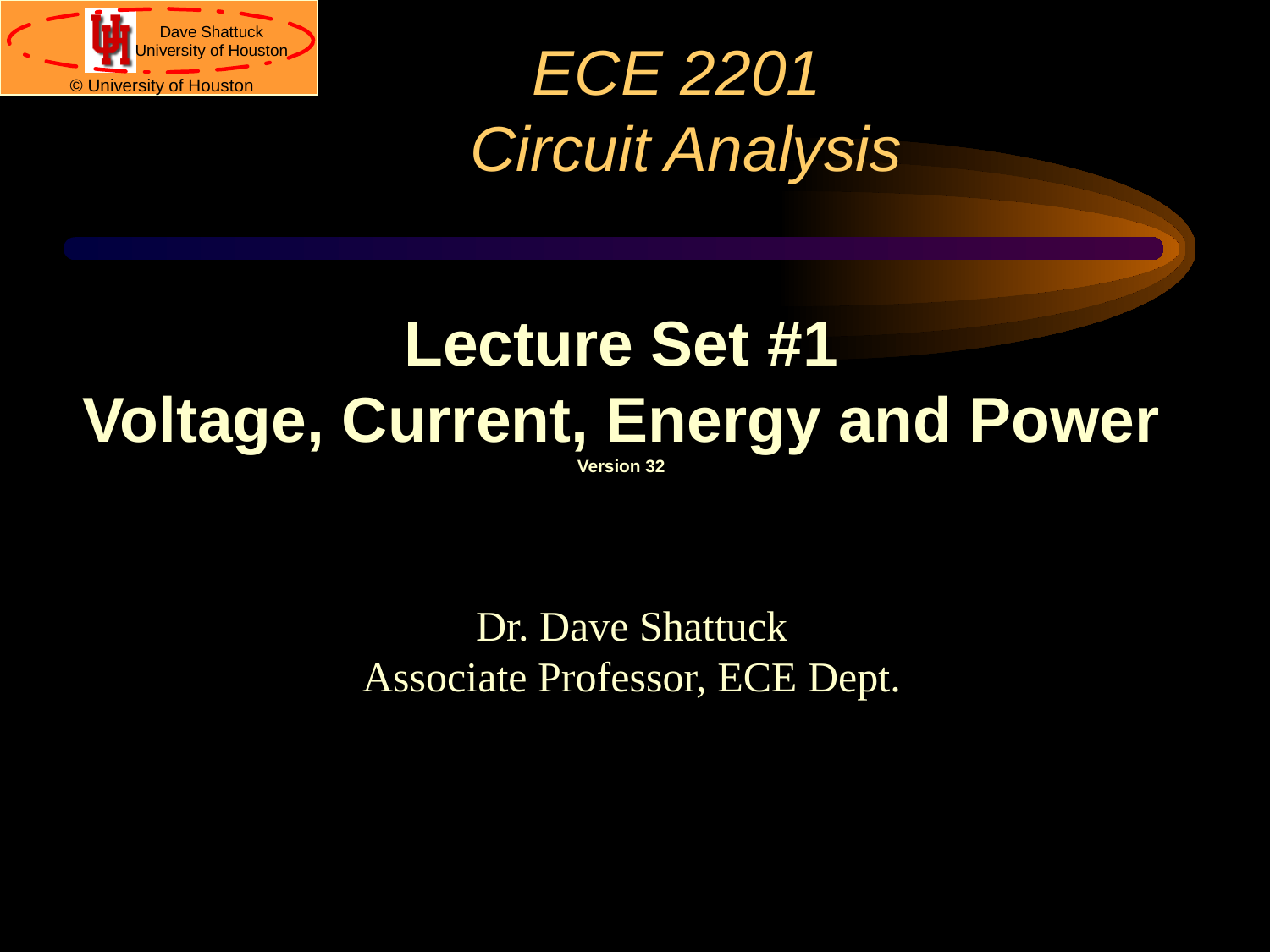

# ECE 2201 Circuit Analysis
Lecture Set #1
Voltage, Current, Energy and Power
Version 32
Dr. Dave Shattuck
Associate Professor, ECE Dept.